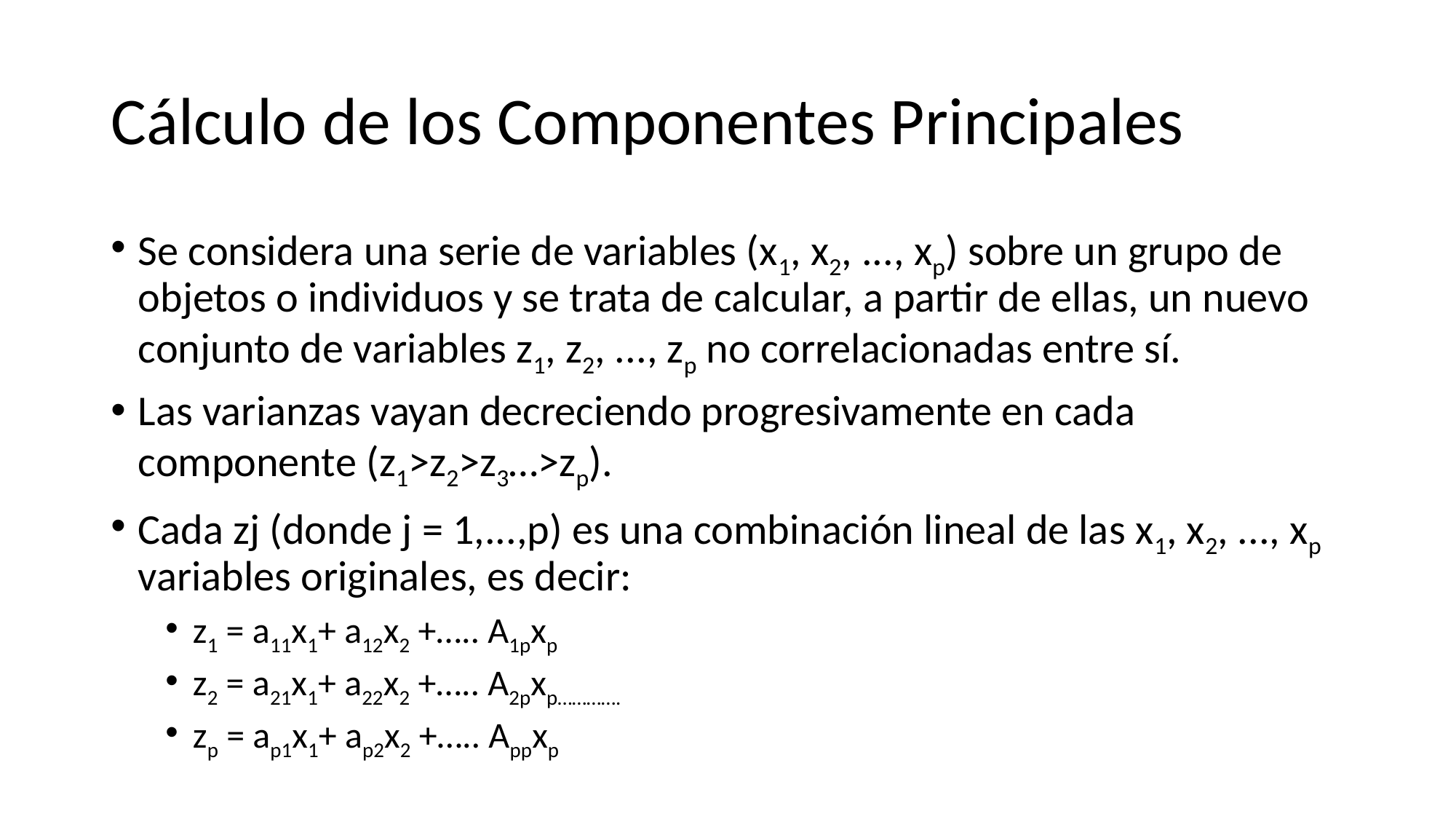

# Cálculo de los Componentes Principales
Se considera una serie de variables (x1, x2, ..., xp) sobre un grupo de objetos o individuos y se trata de calcular, a partir de ellas, un nuevo conjunto de variables z1, z2, ..., zp no correlacionadas entre sí.
Las varianzas vayan decreciendo progresivamente en cada componente (z1>z2>z3…>zp).
Cada zj (donde j = 1,...,p) es una combinación lineal de las x1, x2, ..., xp  variables originales, es decir:
z1 = a11x1+ a12x2 +….. A1pxp
z2 = a21x1+ a22x2 +….. A2pxp………….
zp = ap1x1+ ap2x2 +….. Appxp